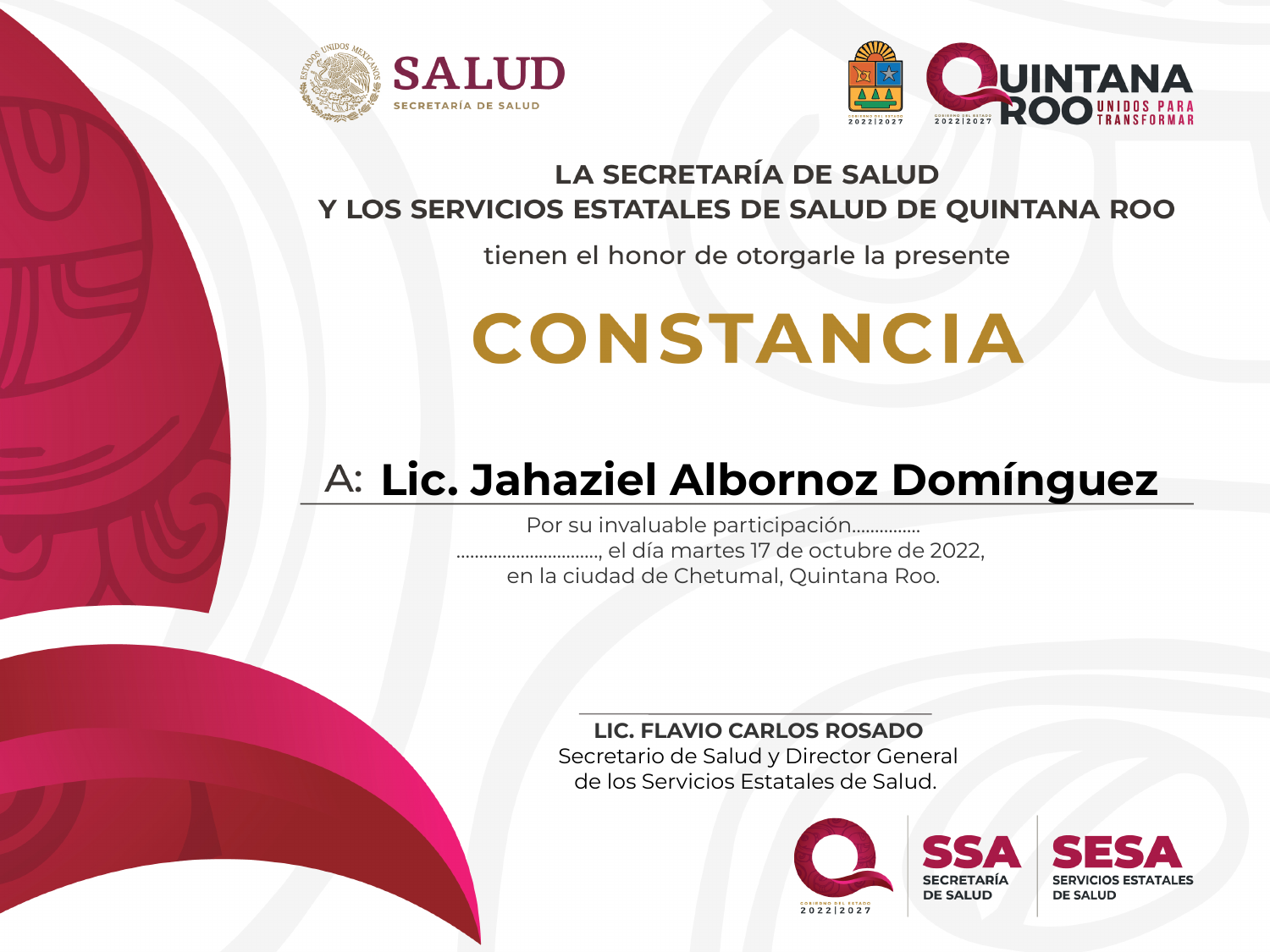

Lic. Jahaziel Albornoz Domínguez
Por su invaluable participación……………
…………………………., el día martes 17 de octubre de 2022,
en la ciudad de Chetumal, Quintana Roo.
LIC. FLAVIO CARLOS ROSADO
Secretario de Salud y Director General
de los Servicios Estatales de Salud.